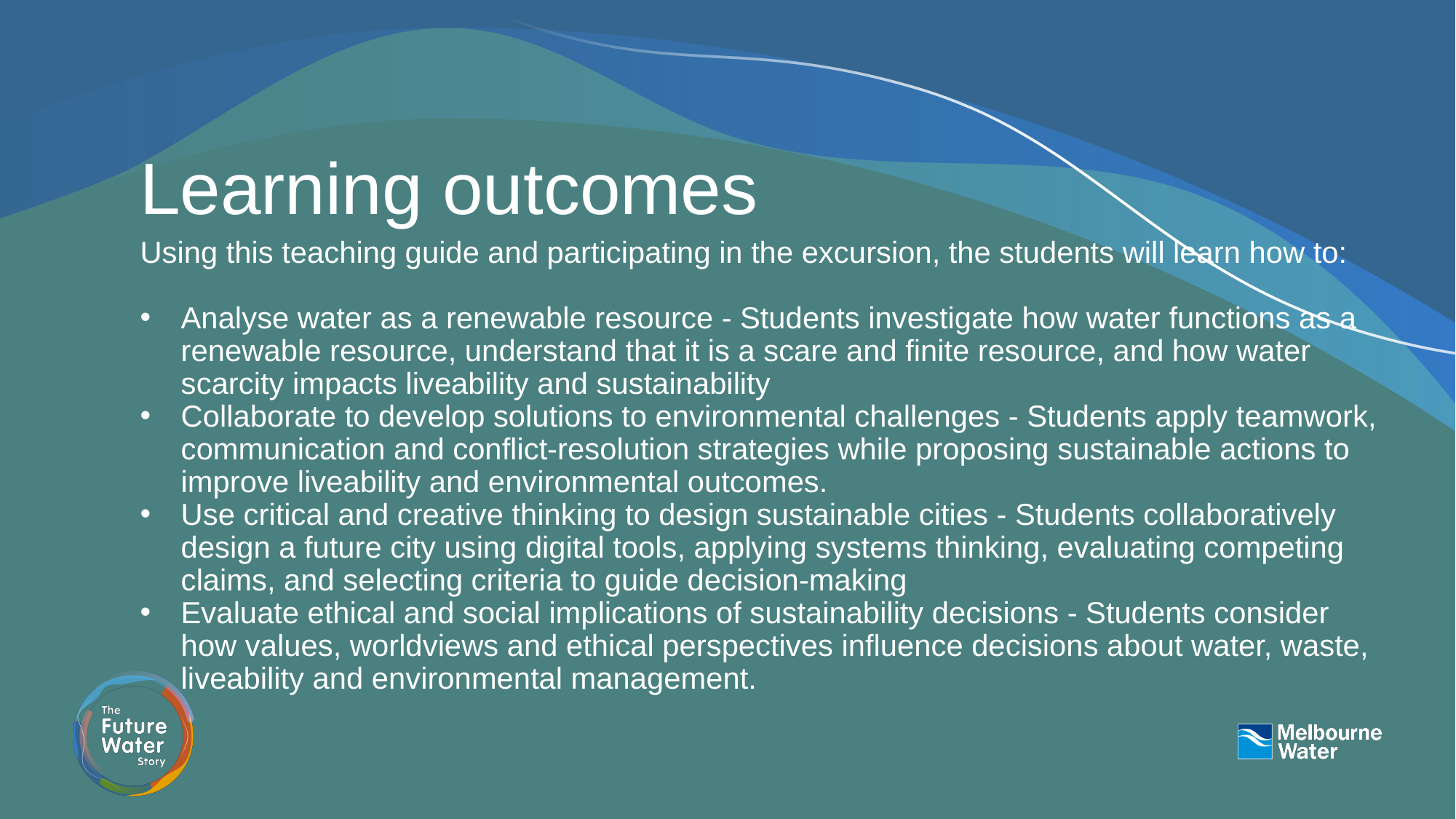

# Learning outcomes
Using this teaching guide and participating in the excursion, the students will learn how to:

Analyse water as a renewable resource - Students investigate how water functions as a renewable resource, understand that it is a scare and finite resource, and how water scarcity impacts liveability and sustainability
Collaborate to develop solutions to environmental challenges - Students apply teamwork, communication and conflict‑resolution strategies while proposing sustainable actions to improve liveability and environmental outcomes.
Use critical and creative thinking to design sustainable cities - Students collaboratively design a future city using digital tools, applying systems thinking, evaluating competing claims, and selecting criteria to guide decision‑making
Evaluate ethical and social implications of sustainability decisions - Students consider how values, worldviews and ethical perspectives influence decisions about water, waste, liveability and environmental management.